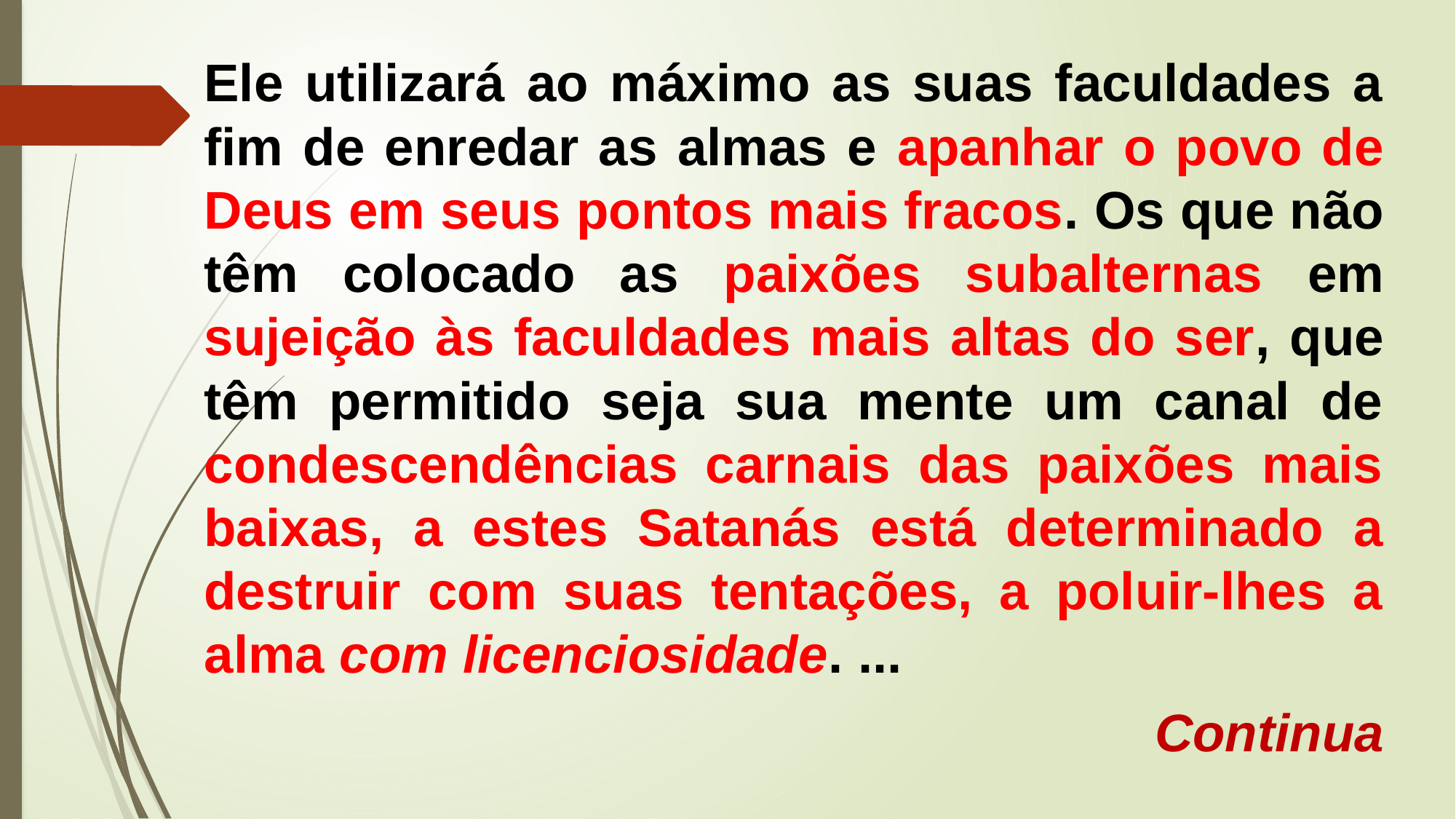

Ele utilizará ao máximo as suas faculdades a fim de enredar as almas e apanhar o povo de Deus em seus pontos mais fracos. Os que não têm colocado as paixões subalternas em sujeição às faculdades mais altas do ser, que têm permitido seja sua mente um canal de condescendências carnais das paixões mais baixas, a estes Satanás está determinado a destruir com suas tentações, a poluir-lhes a alma com licenciosidade. ...
Continua